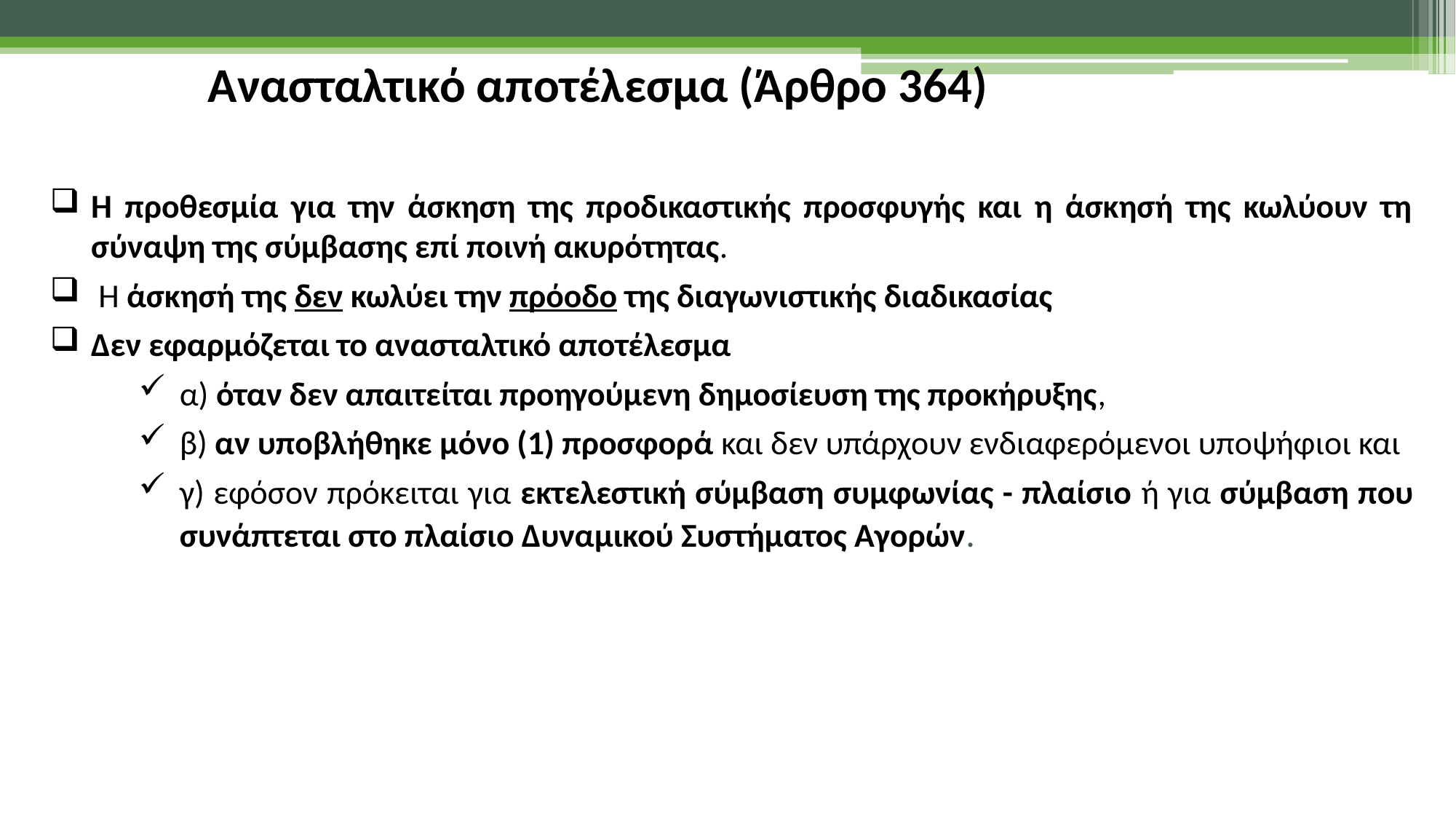

Ανασταλτικό αποτέλεσμα (Άρθρο 364)

Η προθεσμία για την άσκηση της προδικαστικής προσφυγής και η άσκησή της κωλύουν τη σύναψη της σύμβασης επί ποινή ακυρότητας.
 Η άσκησή της δεν κωλύει την πρόοδο της διαγωνιστικής διαδικασίας
Δεν εφαρμόζεται το ανασταλτικό αποτέλεσμα
α) όταν δεν απαιτείται προηγούμενη δημοσίευση της προκήρυξης,
β) αν υποβλήθηκε μόνο (1) προσφορά και δεν υπάρχουν ενδιαφερόμενοι υποψήφιοι και
γ) εφόσον πρόκειται για εκτελεστική σύμβαση συμφωνίας - πλαίσιο ή για σύμβαση που συνάπτεται στο πλαίσιο Δυναμικού Συστήματος Αγορών.

40